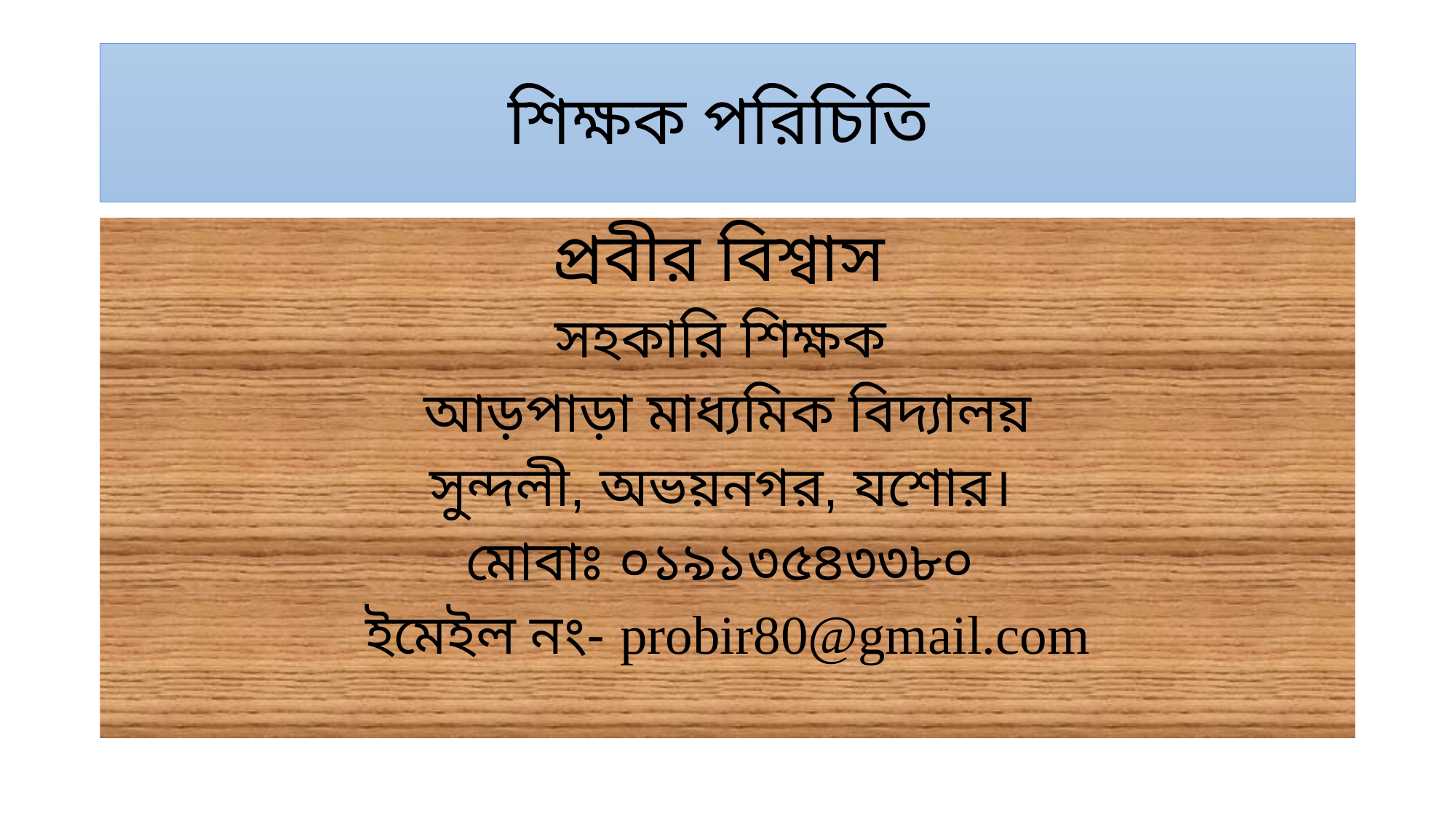

# শিক্ষক পরিচিতি
প্রবীর বিশ্বাস
সহকারি শিক্ষক
আড়পাড়া মাধ্যমিক বিদ্যালয়
সুন্দলী, অভয়নগর, যশোর।
মোবাঃ ০১৯১৩৫৪৩৩৮০
ইমেইল নং- probir80@gmail.com